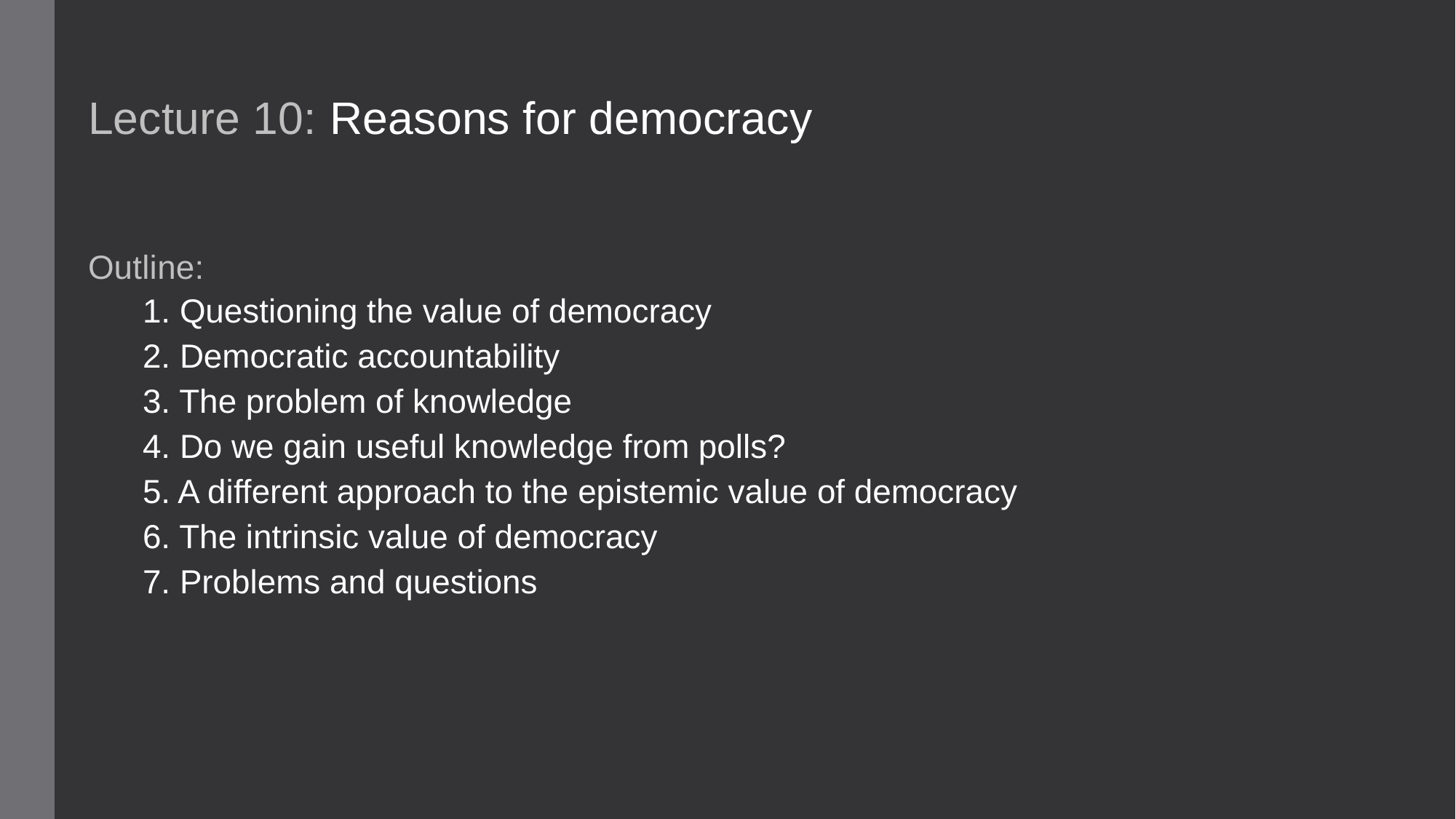

Lecture 10: Reasons for democracy

Outline:
1. Questioning the value of democracy
2. Democratic accountability
3. The problem of knowledge
4. Do we gain useful knowledge from polls?
5. A different approach to the epistemic value of democracy
6. The intrinsic value of democracy
7. Problems and questions